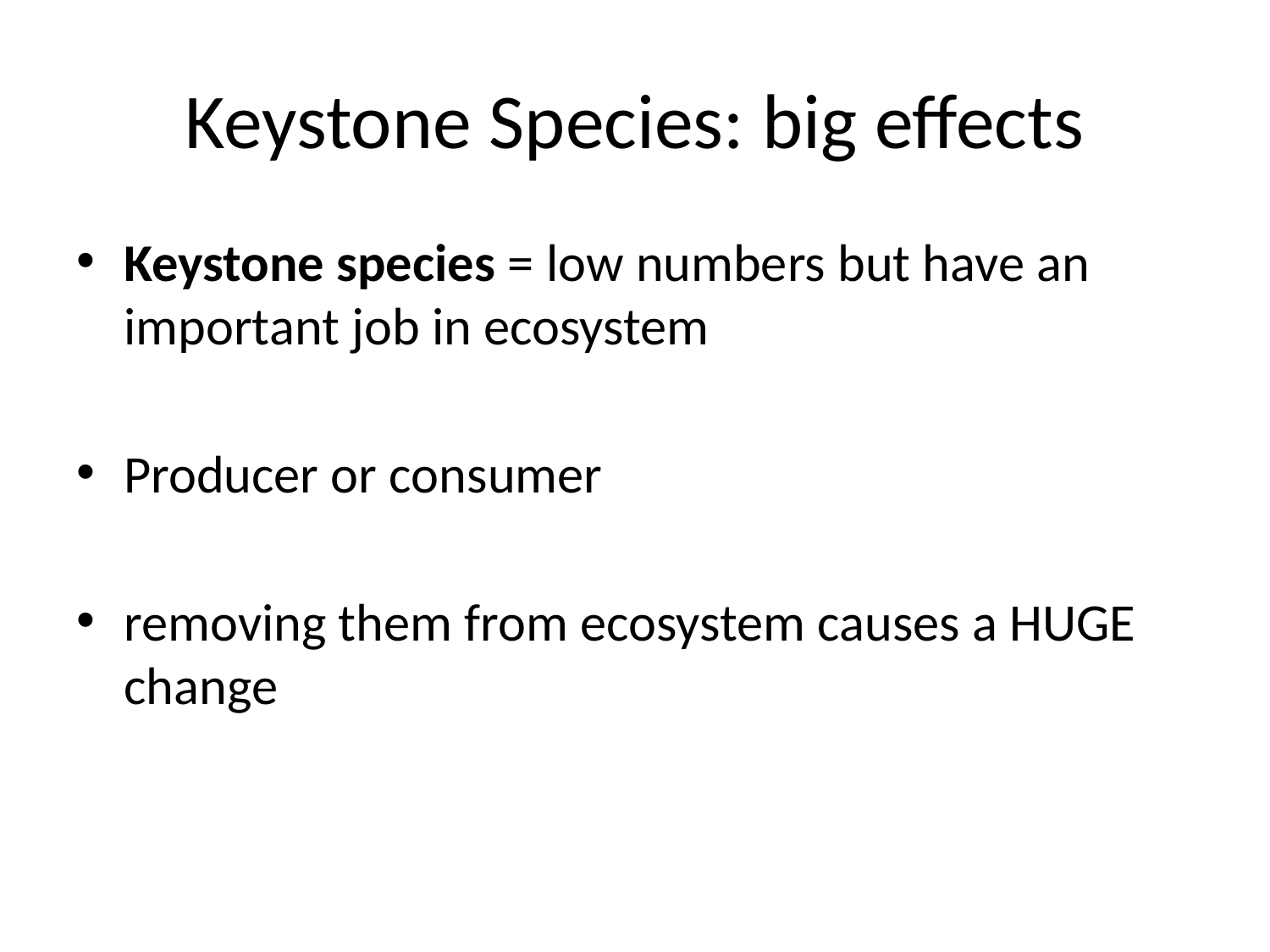

# Keystone Species: big effects
Keystone species = low numbers but have an important job in ecosystem

Producer or consumer

removing them from ecosystem causes a HUGE change